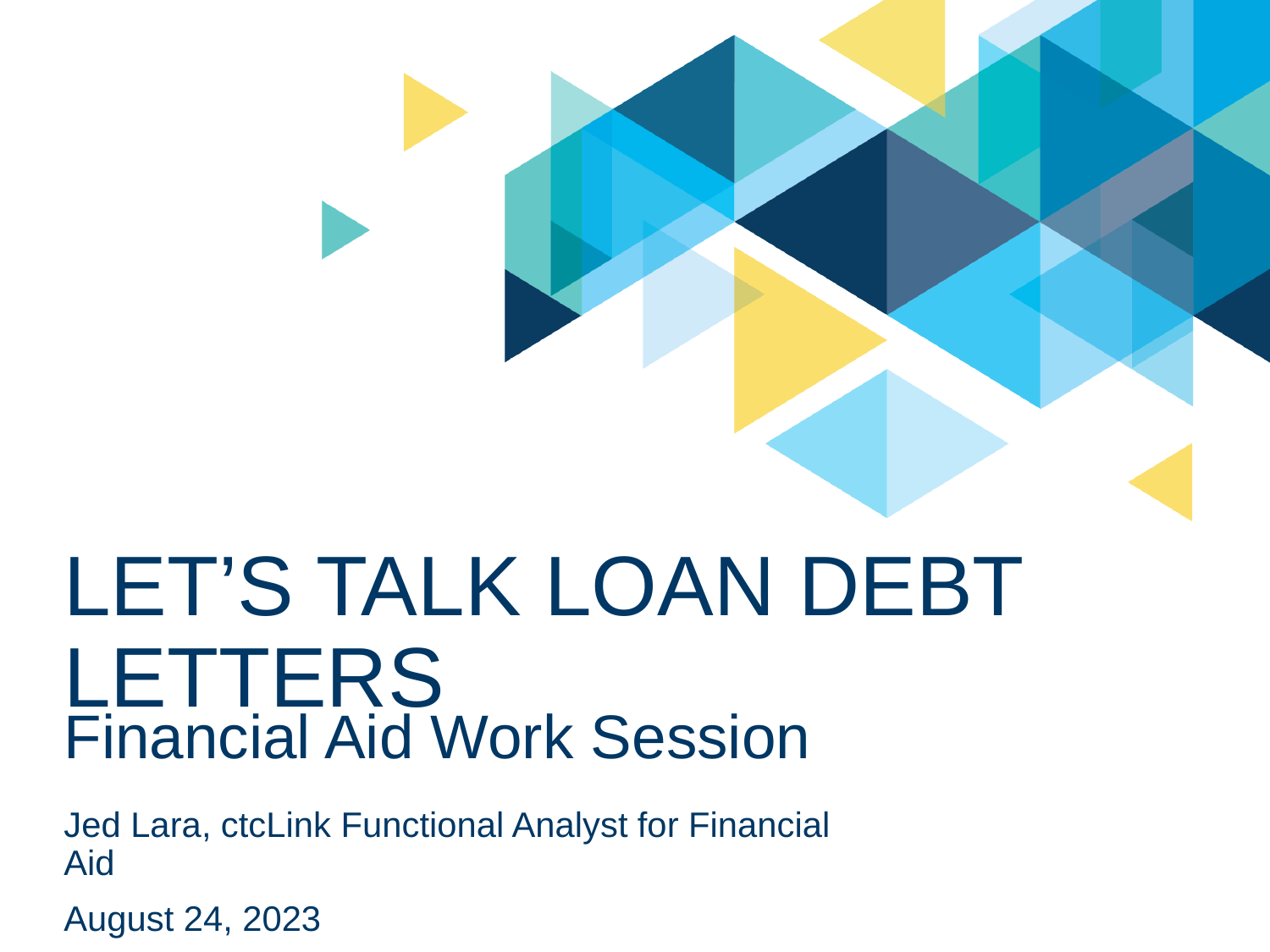

# Let’s Talk Loan Debt Letters
Financial Aid Work Session
Jed Lara, ctcLink Functional Analyst for Financial Aid
August 24, 2023